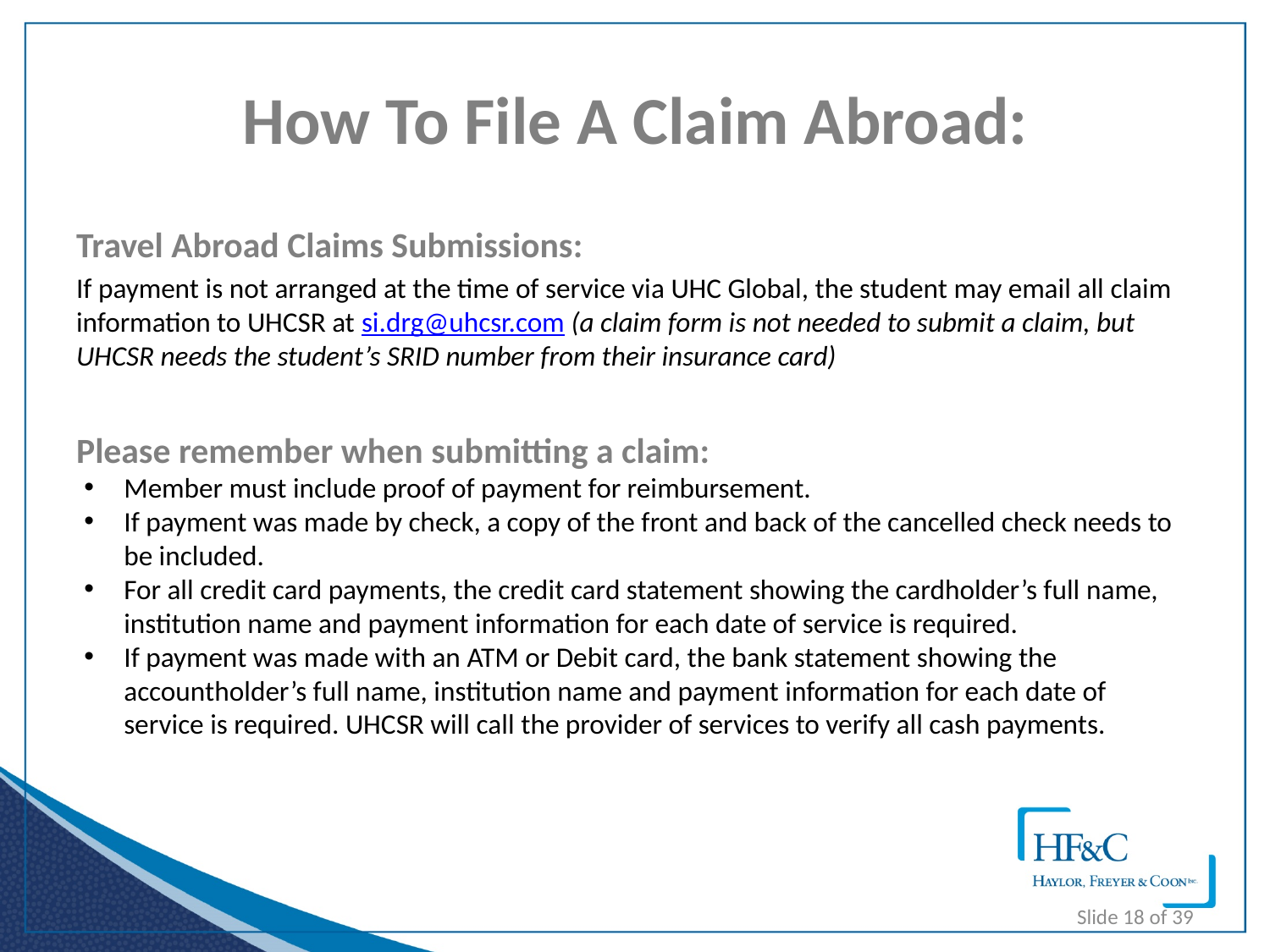

# How To File A Claim Abroad:
Travel Abroad Claims Submissions:
If payment is not arranged at the time of service via UHC Global, the student may email all claim information to UHCSR at si.drg@uhcsr.com (a claim form is not needed to submit a claim, but UHCSR needs the student’s SRID number from their insurance card)

Please remember when submitting a claim:
Member must include proof of payment for reimbursement.
If payment was made by check, a copy of the front and back of the cancelled check needs to be included.
For all credit card payments, the credit card statement showing the cardholder’s full name, institution name and payment information for each date of service is required.
If payment was made with an ATM or Debit card, the bank statement showing the accountholder’s full name, institution name and payment information for each date of service is required. UHCSR will call the provider of services to verify all cash payments.
Slide 18 of 39